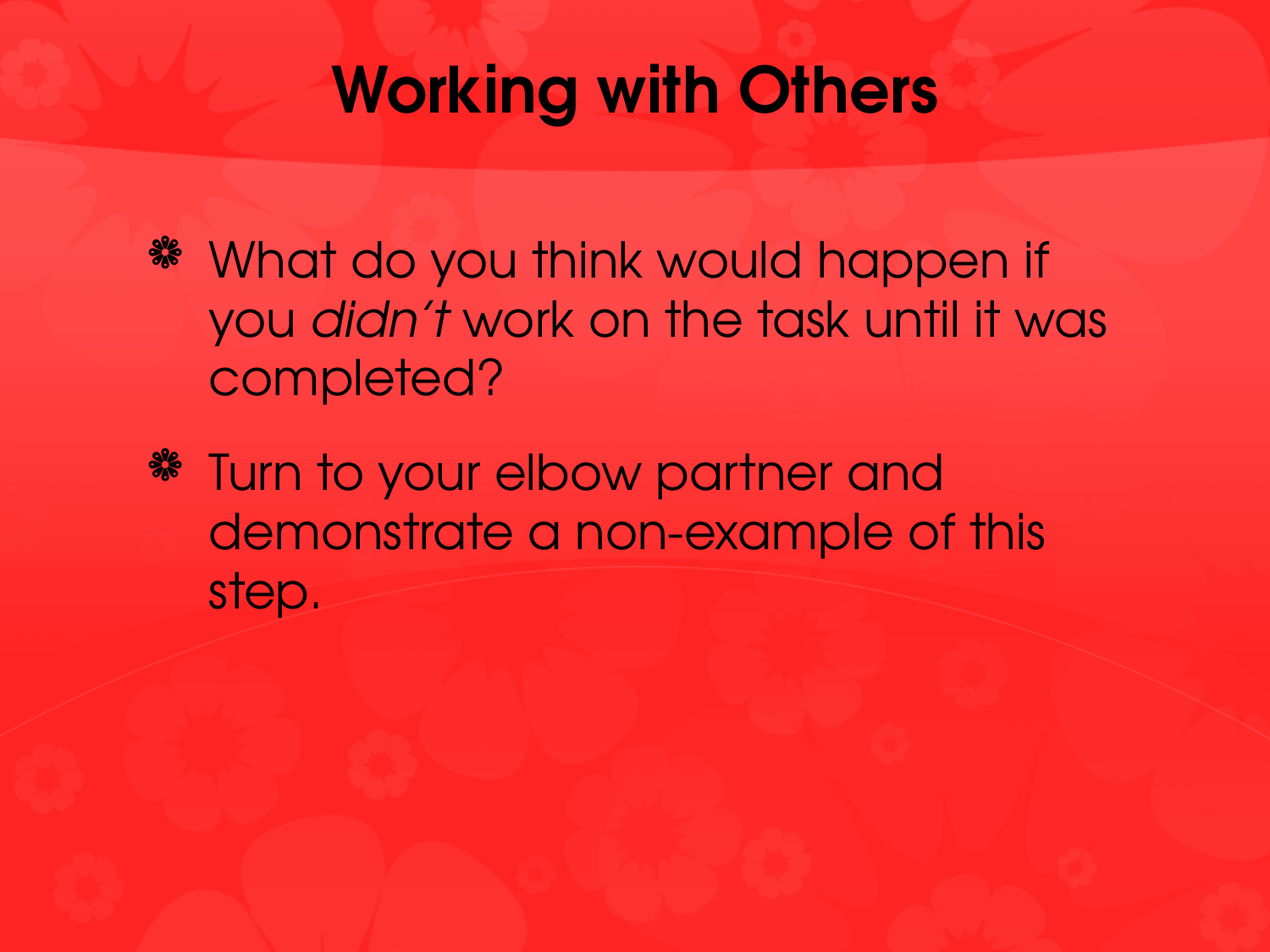

# Working with Others
What do you think would happen if you didn’t work on the task until it was completed?
Turn to your elbow partner and demonstrate a non-example of this step.